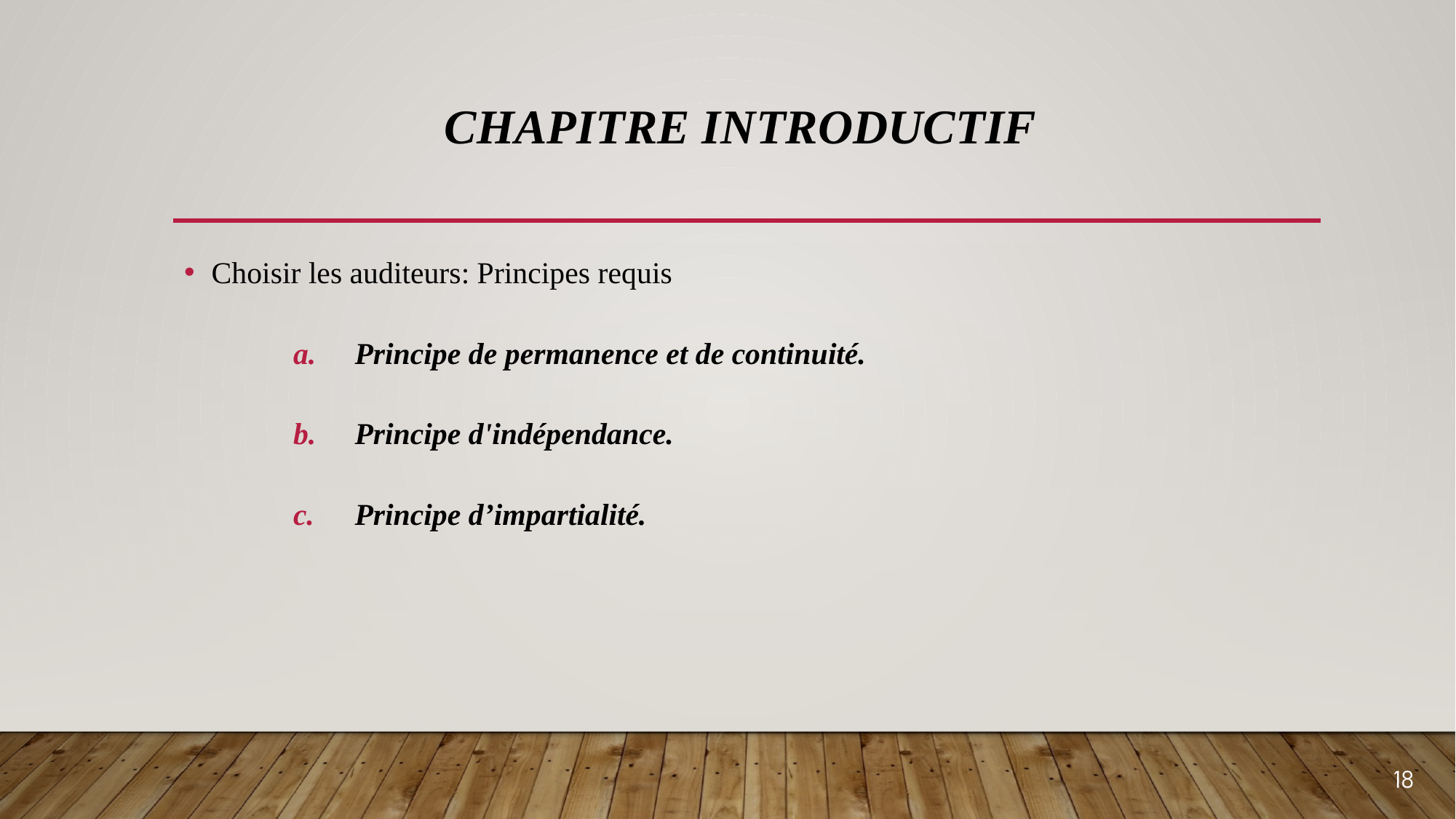

# Chapitre introductif
Choisir les auditeurs: Principes requis
Principe de permanence et de continuité.
Principe d'indépendance.
Principe d’impartialité.

18